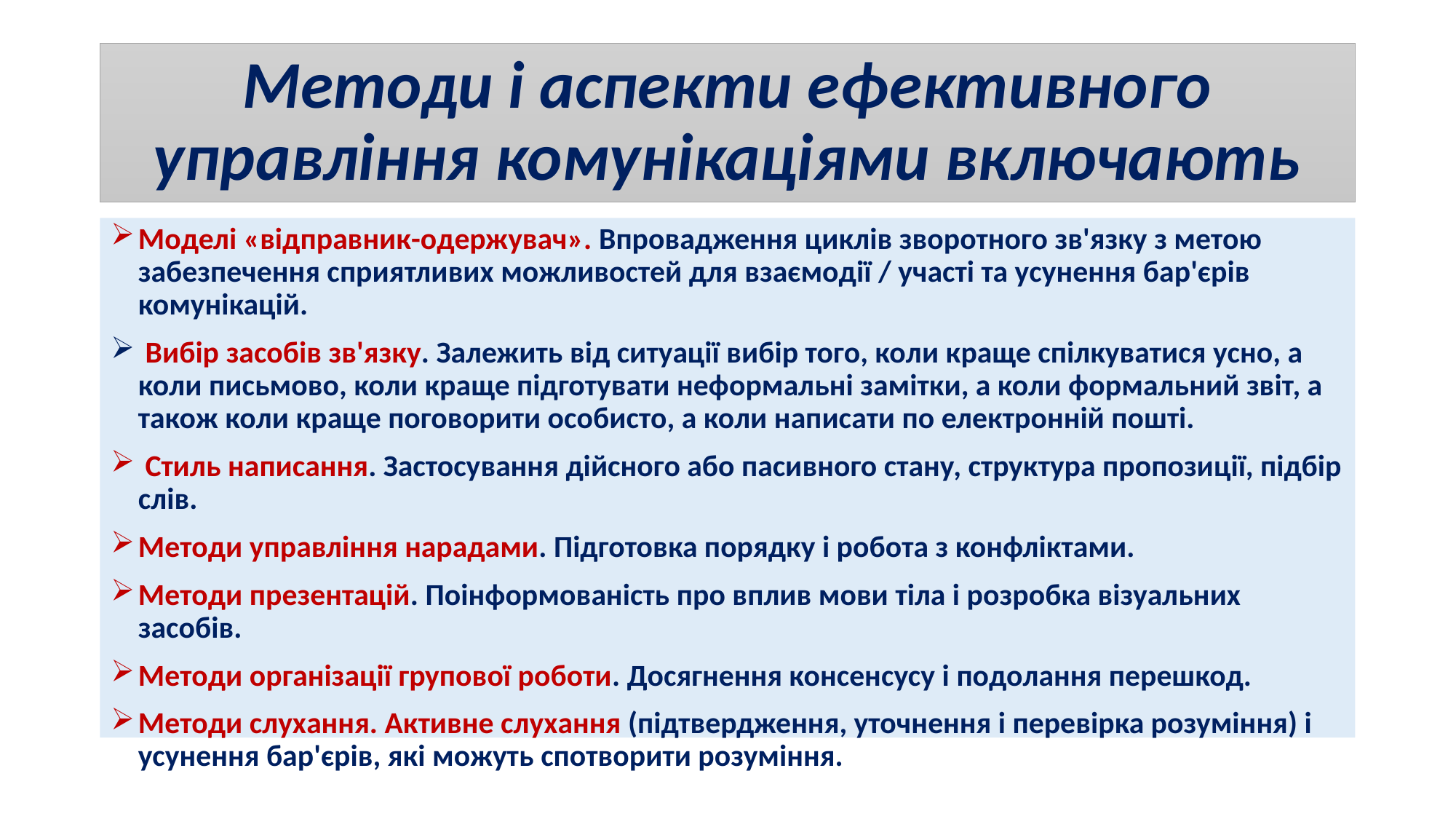

# Методи і аспекти ефективного управління комунікаціями включають
Моделі «відправник-одержувач». Впровадження циклів зворотного зв'язку з метою забезпечення сприятливих можливостей для взаємодії / участі та усунення бар'єрів комунікацій.
 Вибір засобів зв'язку. Залежить від ситуації вибір того, коли краще спілкуватися усно, а коли письмово, коли краще підготувати неформальні замітки, а коли формальний звіт, а також коли краще поговорити особисто, а коли написати по електронній пошті.
 Стиль написання. Застосування дійсного або пасивного стану, структура пропозиції, підбір слів.
Методи управління нарадами. Підготовка порядку і робота з конфліктами.
Методи презентацій. Поінформованість про вплив мови тіла і розробка візуальних засобів.
Методи організації групової роботи. Досягнення консенсусу і подолання перешкод.
Методи слухання. Активне слухання (підтвердження, уточнення і перевірка розуміння) і усунення бар'єрів, які можуть спотворити розуміння.